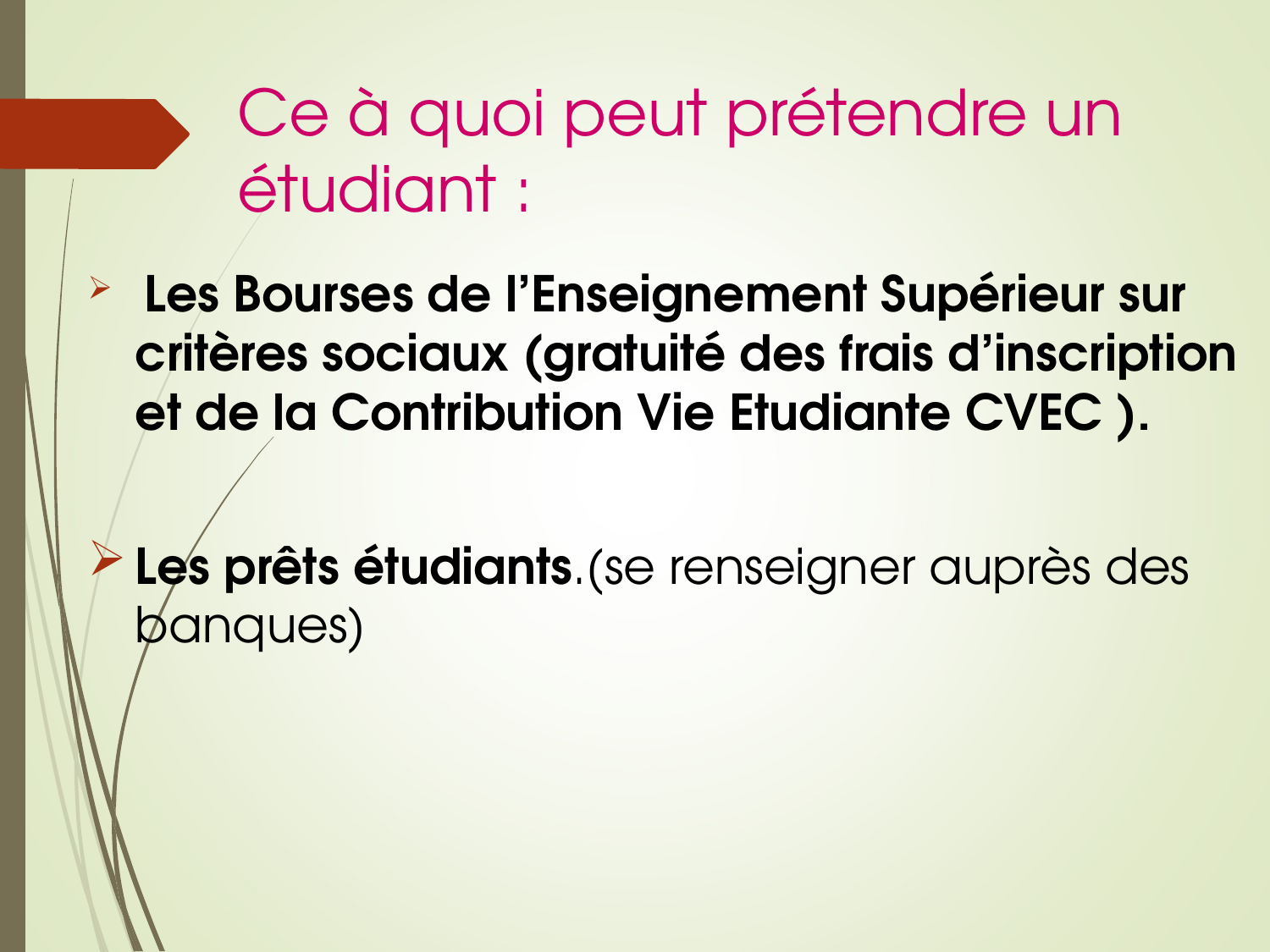

# Ce à quoi peut prétendre un étudiant :
 Les Bourses de l’Enseignement Supérieur sur critères sociaux (gratuité des frais d’inscription et de la Contribution Vie Etudiante CVEC ).

Les prêts étudiants.(se renseigner auprès des banques)